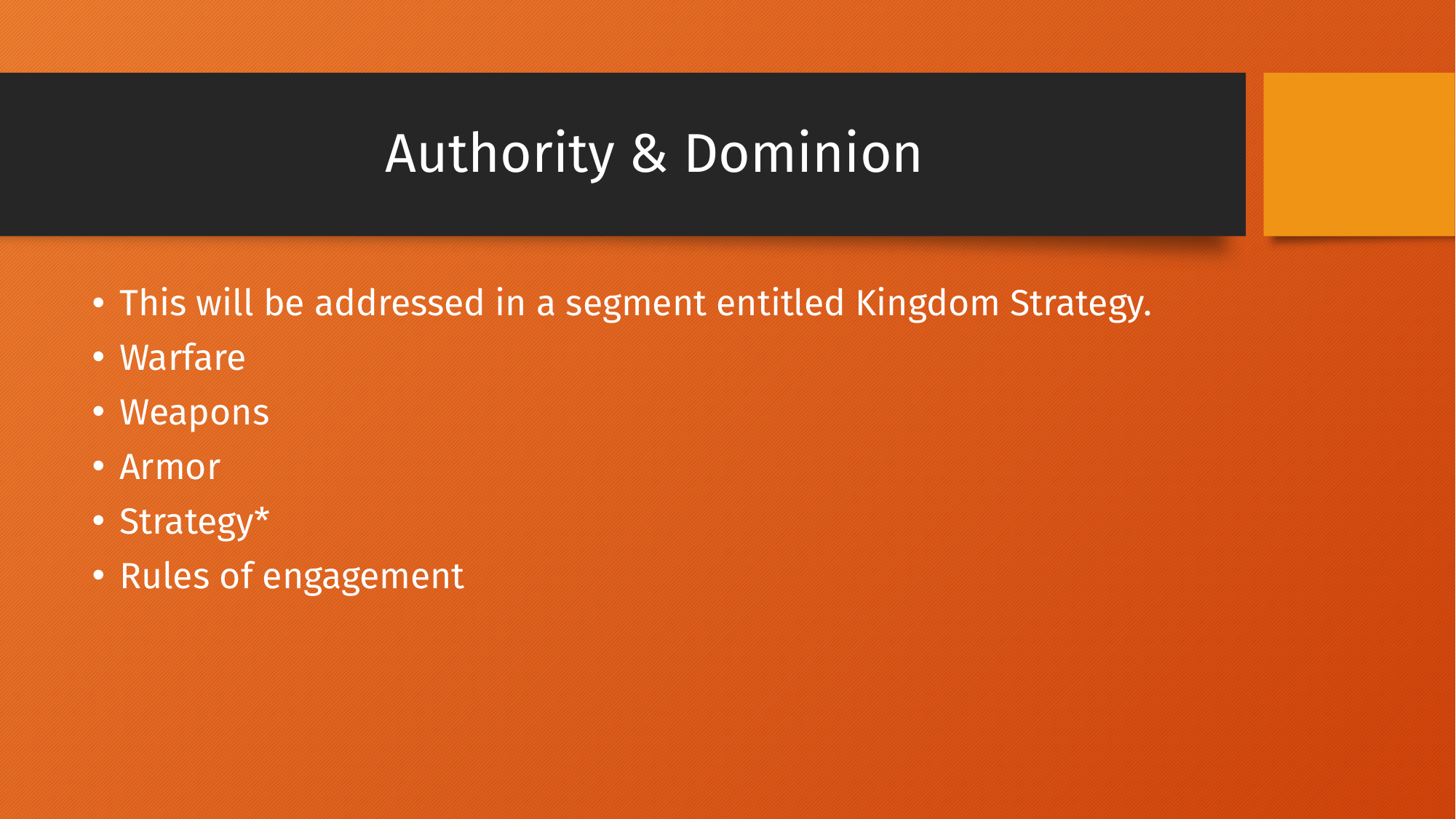

# Authority & Dominion
This will be addressed in a segment entitled Kingdom Strategy.
Warfare
Weapons
Armor
Strategy*
Rules of engagement